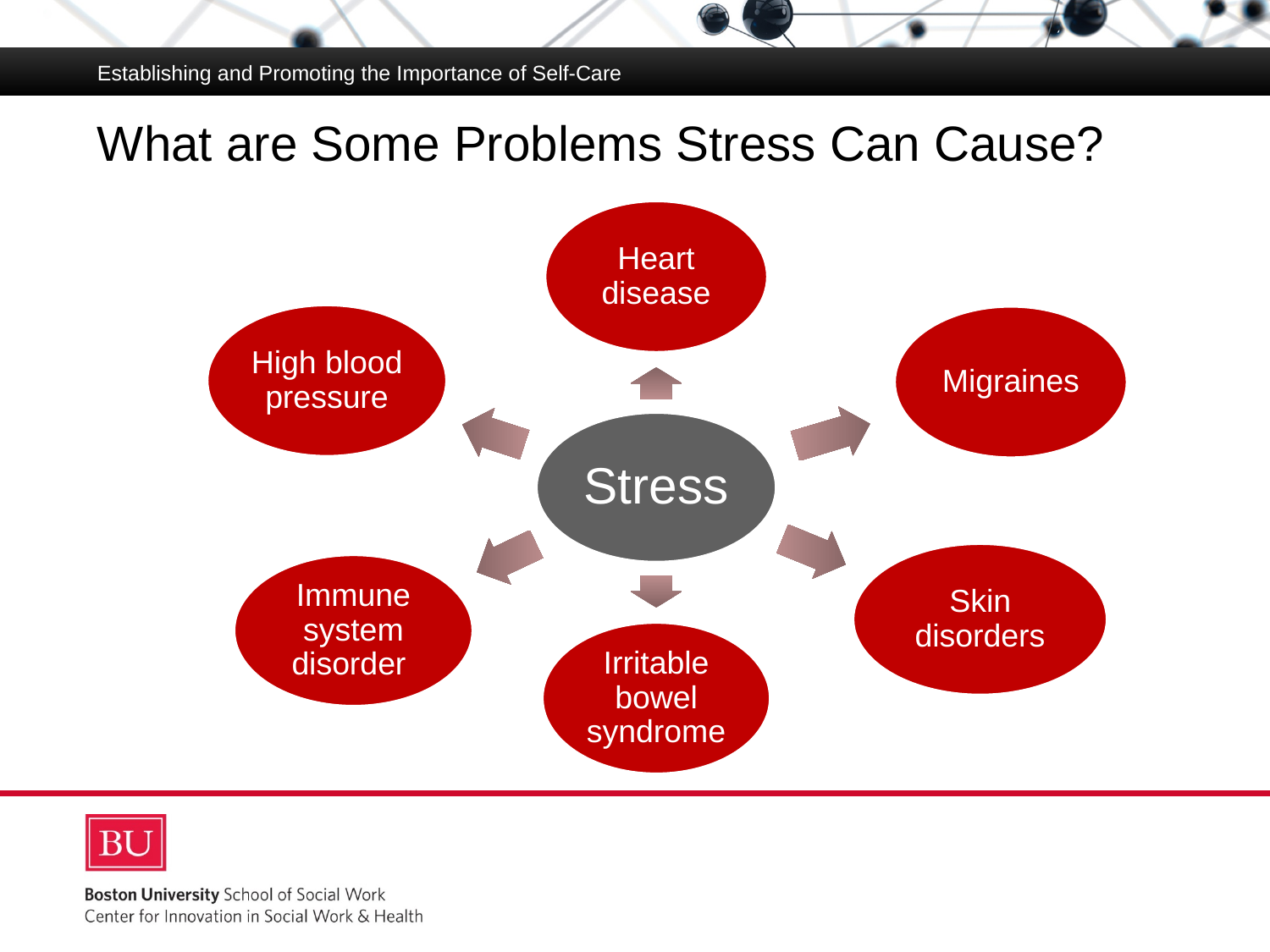

Establishing and Promoting the Importance of Self-Care
# What are Some Problems Stress Can Cause?
Stress

Heart disease

Migraines

Skin disorders

Irritable bowel syndrome

Immune system disorder

High blood pressure